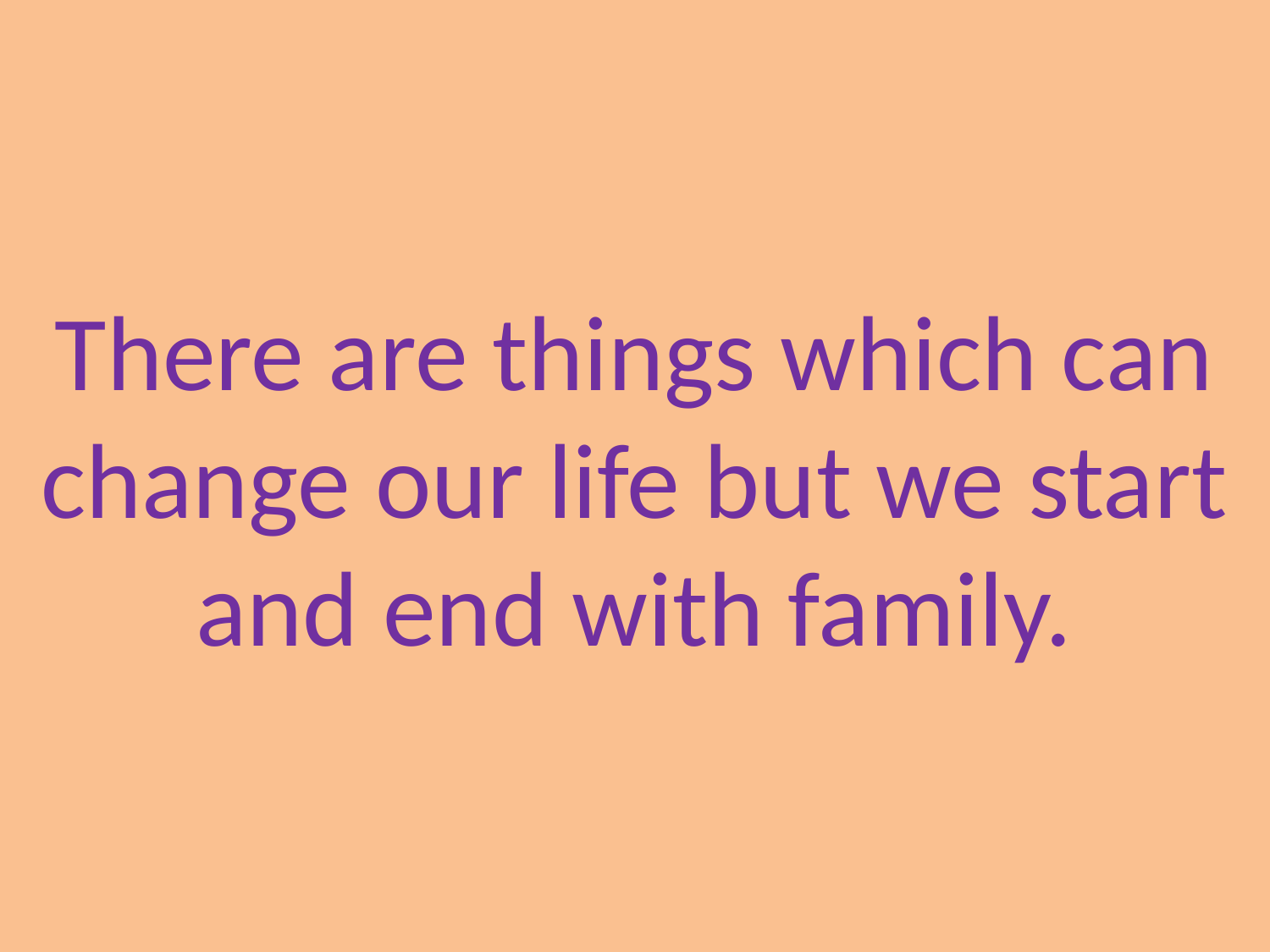

# There are things which can change our life but we start and end with family.